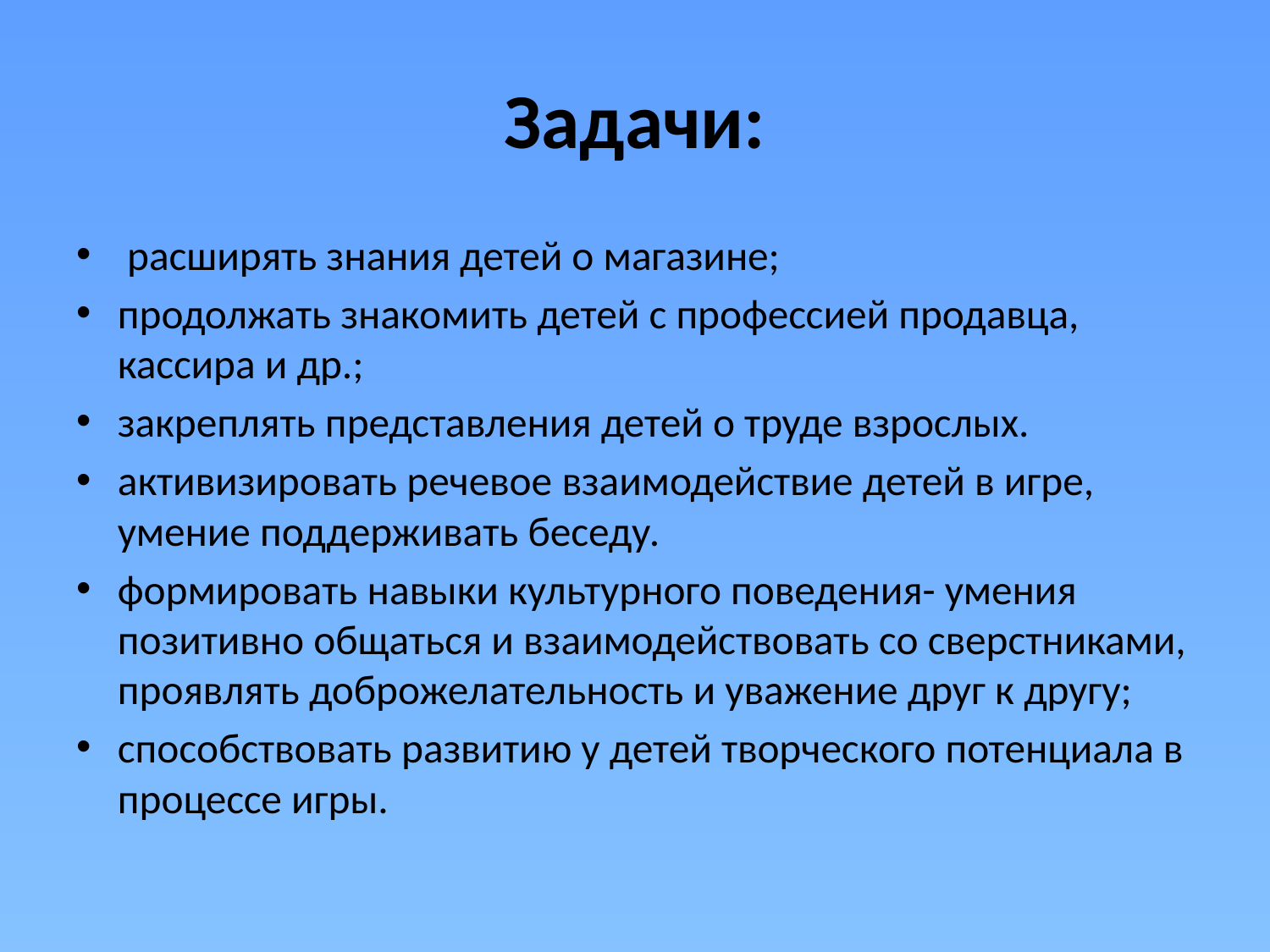

# Задачи:
 расширять знания детей о магазине;
продолжать знакомить детей с профессией продавца, кассира и др.;
закреплять представления детей о труде взрослых.
активизировать речевое взаимодействие детей в игре, умение поддерживать беседу.
формировать навыки культурного поведения- умения позитивно общаться и взаимодействовать со сверстниками, проявлять доброжелательность и уважение друг к другу;
способствовать развитию у детей творческого потенциала в процессе игры.